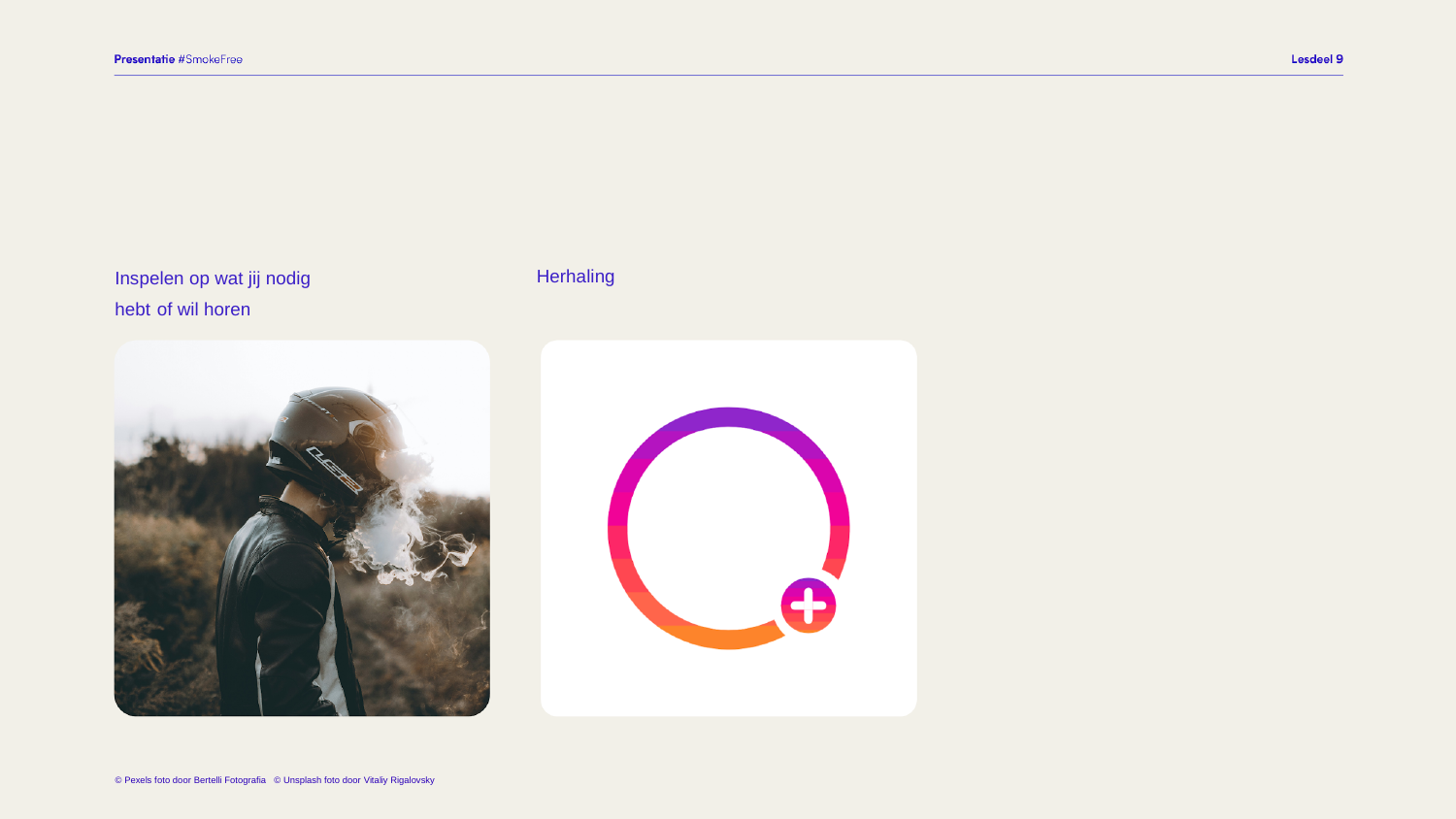

Inspelen op wat jij nodig
hebt of wil horen
Herhaling
© Pexels foto door Bertelli Fotografia   © Unsplash foto door Vitaliy Rigalovsky